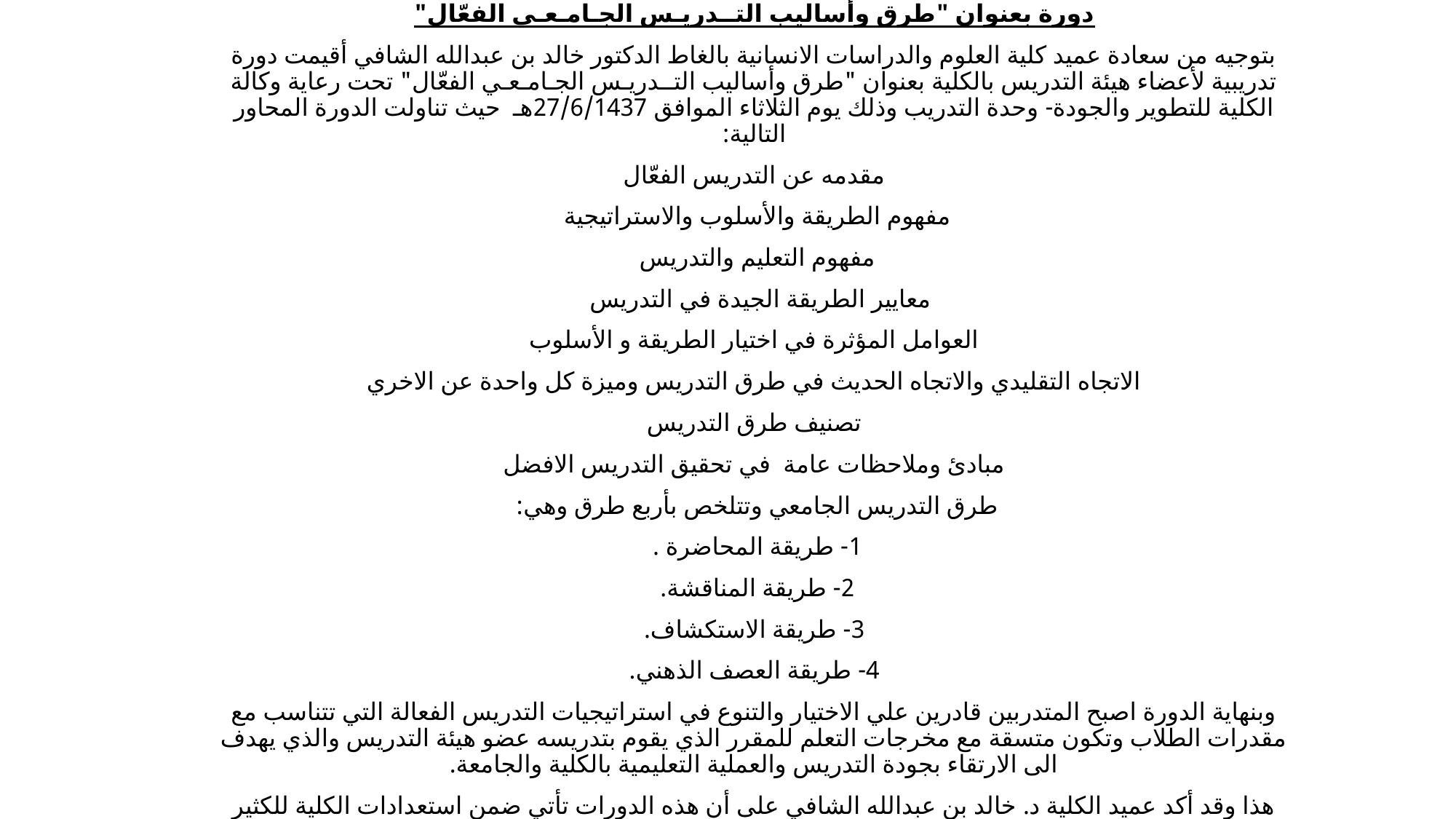

دورة بعنوان "طرق وأساليب التــدريـس الجـامـعـي الفعّال"
بتوجيه من سعادة عميد كلية العلوم والدراسات الانسانية بالغاط الدكتور خالد بن عبدالله الشافي أقيمت دورة تدريبية لأعضاء هيئة التدريس بالكلية بعنوان "طرق وأساليب التــدريـس الجـامـعـي الفعّال" تحت رعاية وكالة الكلية للتطوير والجودة- وحدة التدريب وذلك يوم الثلاثاء الموافق 27/6/1437هـ  حيث تناولت الدورة المحاور التالية:
مقدمه عن التدريس الفعّال
مفهوم الطريقة والأسلوب والاستراتيجية
مفهوم التعليم والتدريس
معايير الطريقة الجيدة في التدريس
العوامل المؤثرة في اختيار الطريقة و الأسلوب
الاتجاه التقليدي والاتجاه الحديث في طرق التدريس وميزة كل واحدة عن الاخري
تصنيف طرق التدريس
مبادئ وملاحظات عامة  في تحقيق التدريس الافضل
طرق التدريس الجامعي وتتلخص بأربع طرق وهي:
1- طريقة المحاضرة .
2- طريقة المناقشة.
3- طريقة الاستكشاف.
4- طريقة العصف الذهني.
وبنهاية الدورة اصبح المتدربين قادرين علي الاختيار والتنوع في استراتيجيات التدريس الفعالة التي تتناسب مع مقدرات الطلاب وتكون متسقة مع مخرجات التعلم للمقرر الذي يقوم بتدريسه عضو هيئة التدريس والذي يهدف الى الارتقاء بجودة التدريس والعملية التعليمية بالكلية والجامعة.
هذا وقد أكد عميد الكلية د. خالد بن عبدالله الشافي على أن هذه الدورات تأتي ضمن استعدادات الكلية للكثير من البرامج والفعاليات التي تستهدف اعضاء هيئة التدريس بالكلية.
وقد عبٌر عميد الكلية د. خالد بن عبدالله الشافي عن شكره للدكتور فيصل محمد نافع ، على مشاركته في اقامة مثل هذه الدورة.